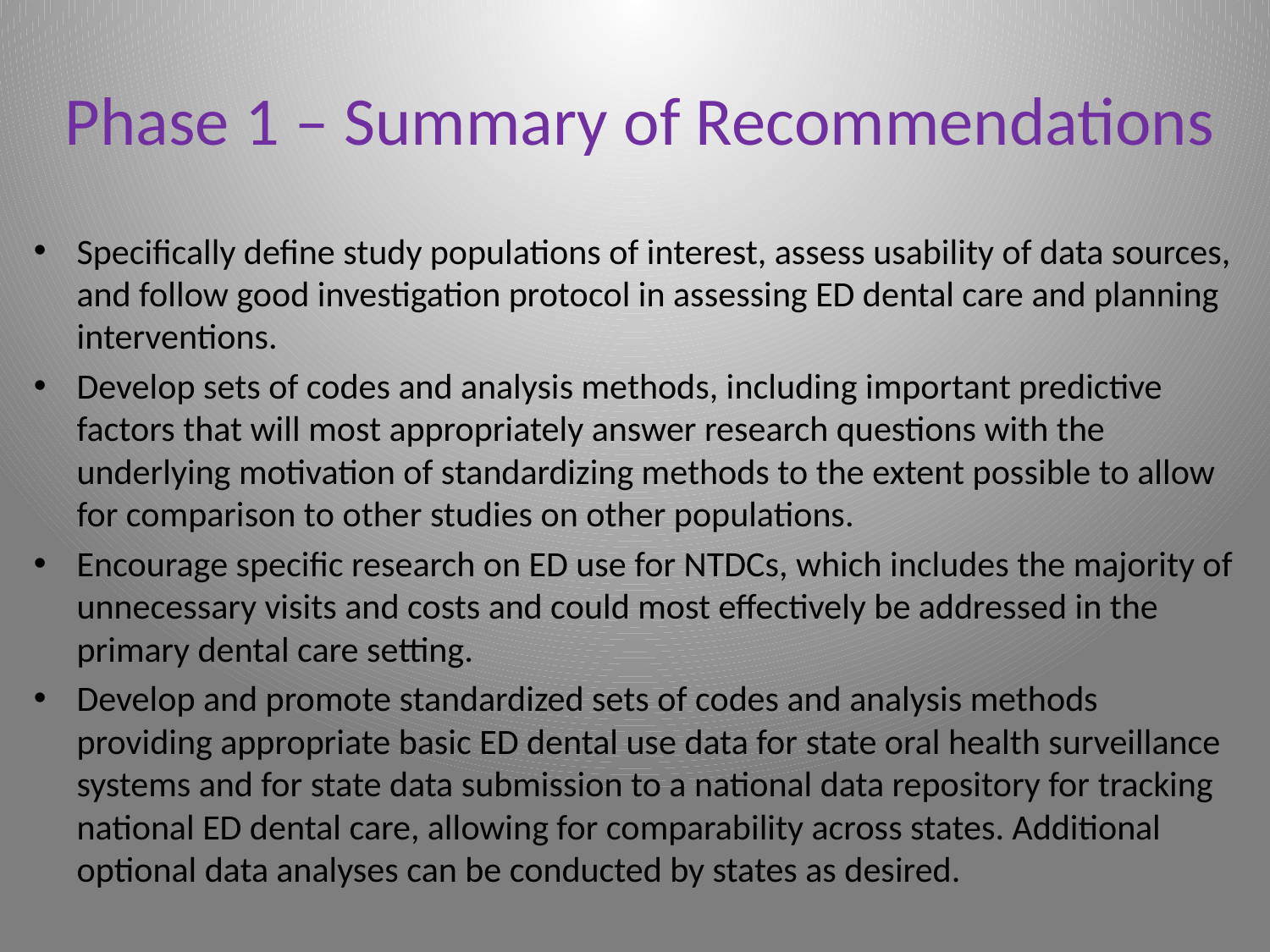

# Phase 1 – Summary of Recommendations
Specifically define study populations of interest, assess usability of data sources, and follow good investigation protocol in assessing ED dental care and planning interventions.
Develop sets of codes and analysis methods, including important predictive factors that will most appropriately answer research questions with the underlying motivation of standardizing methods to the extent possible to allow for comparison to other studies on other populations.
Encourage specific research on ED use for NTDCs, which includes the majority of unnecessary visits and costs and could most effectively be addressed in the primary dental care setting.
Develop and promote standardized sets of codes and analysis methods providing appropriate basic ED dental use data for state oral health surveillance systems and for state data submission to a national data repository for tracking national ED dental care, allowing for comparability across states. Additional optional data analyses can be conducted by states as desired.